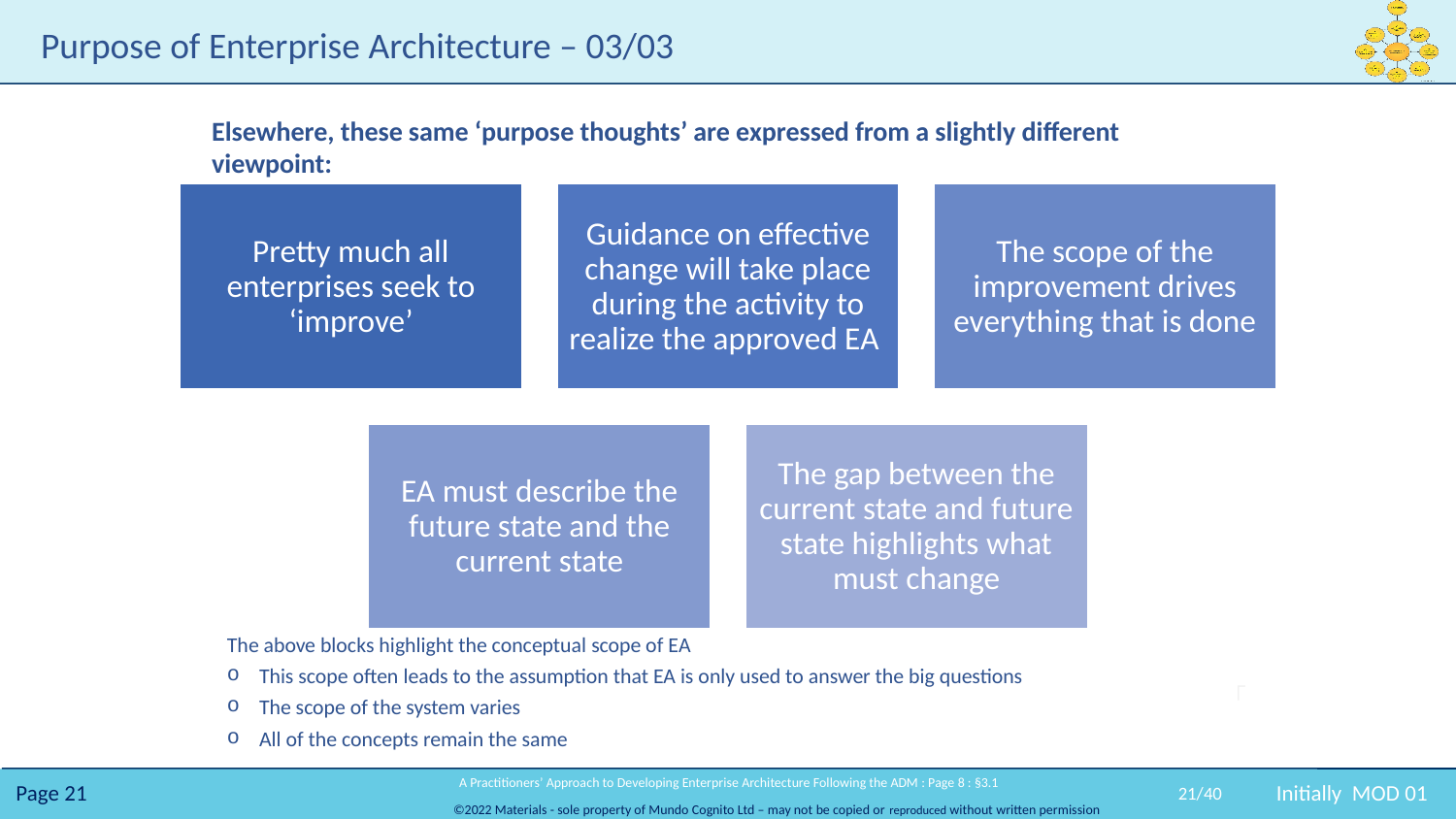

# Purpose of Enterprise Architecture – 03/03
Elsewhere, these same ‘purpose thoughts’ are expressed from a slightly different viewpoint:
Pretty much all enterprises seek to ‘improve’
Guidance on effective change will take place during the activity to realize the approved EA
The scope of the improvement drives everything that is done
EA must describe the future state and the current state
The gap between the current state and future state highlights what must change
The above blocks highlight the conceptual scope of EA
This scope often leads to the assumption that EA is only used to answer the big questions
The scope of the system varies
All of the concepts remain the same
 A Practitioners’ Approach to Developing Enterprise Architecture Following the ADM : Page 8 : §3.1
21/40
Initially  MOD 01